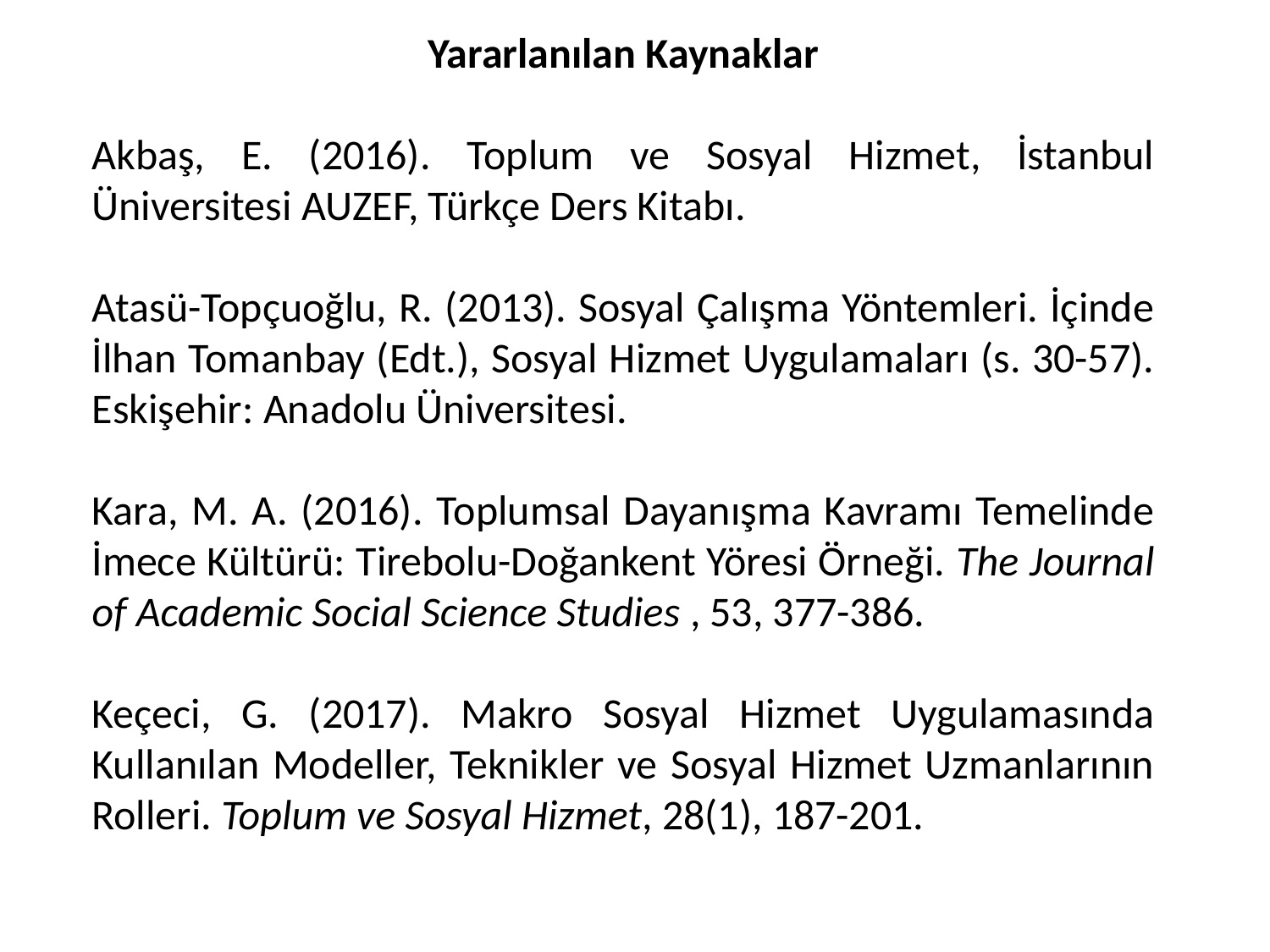

Yararlanılan Kaynaklar

Akbaş, E. (2016). Toplum ve Sosyal Hizmet, İstanbul Üniversitesi AUZEF, Türkçe Ders Kitabı.

Atasü-Topçuoğlu, R. (2013). Sosyal Çalışma Yöntemleri. İçinde İlhan Tomanbay (Edt.), Sosyal Hizmet Uygulamaları (s. 30-57). Eskişehir: Anadolu Üniversitesi.

Kara, M. A. (2016). Toplumsal Dayanışma Kavramı Temelinde İmece Kültürü: Tirebolu-Doğankent Yöresi Örneği. The Journal of Academic Social Science Studies , 53, 377-386.

Keçeci, G. (2017). Makro Sosyal Hizmet Uygulamasında Kullanılan Modeller, Teknikler ve Sosyal Hizmet Uzmanlarının Rolleri. Toplum ve Sosyal Hizmet, 28(1), 187-201.